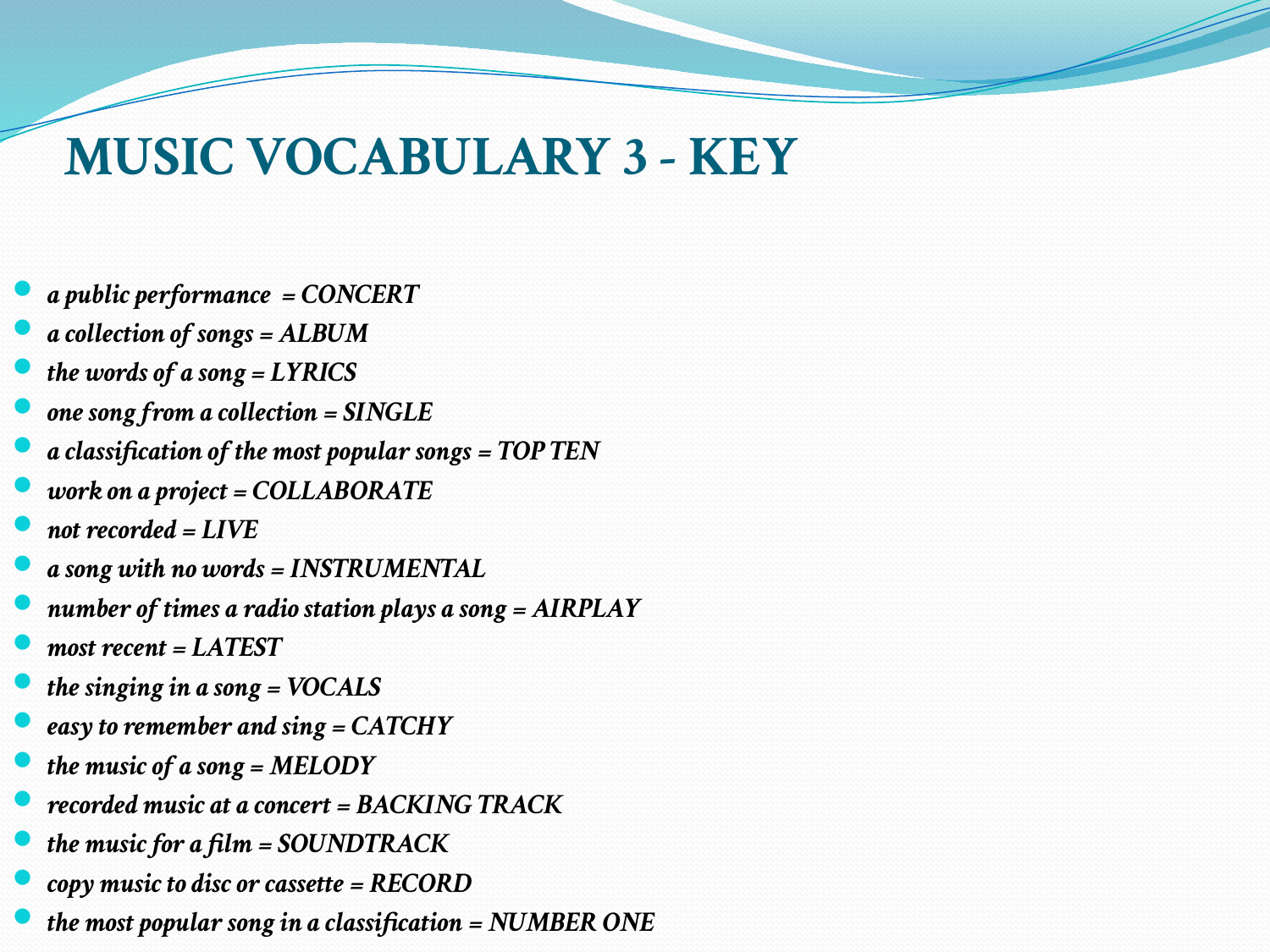

# MUSIC VOCABULARY 3 - KEY
a public performance  = CONCERT
a collection of songs = ALBUM
the words of a song = LYRICS
one song from a collection = SINGLE
a classification of the most popular songs = TOP TEN
work on a project = COLLABORATE
not recorded = LIVE
a song with no words = INSTRUMENTAL
number of times a radio station plays a song = AIRPLAY
most recent = LATEST
the singing in a song = VOCALS
easy to remember and sing = CATCHY
the music of a song = MELODY
recorded music at a concert = BACKING TRACK
the music for a film = SOUNDTRACK
copy music to disc or cassette = RECORD
the most popular song in a classification = NUMBER ONE